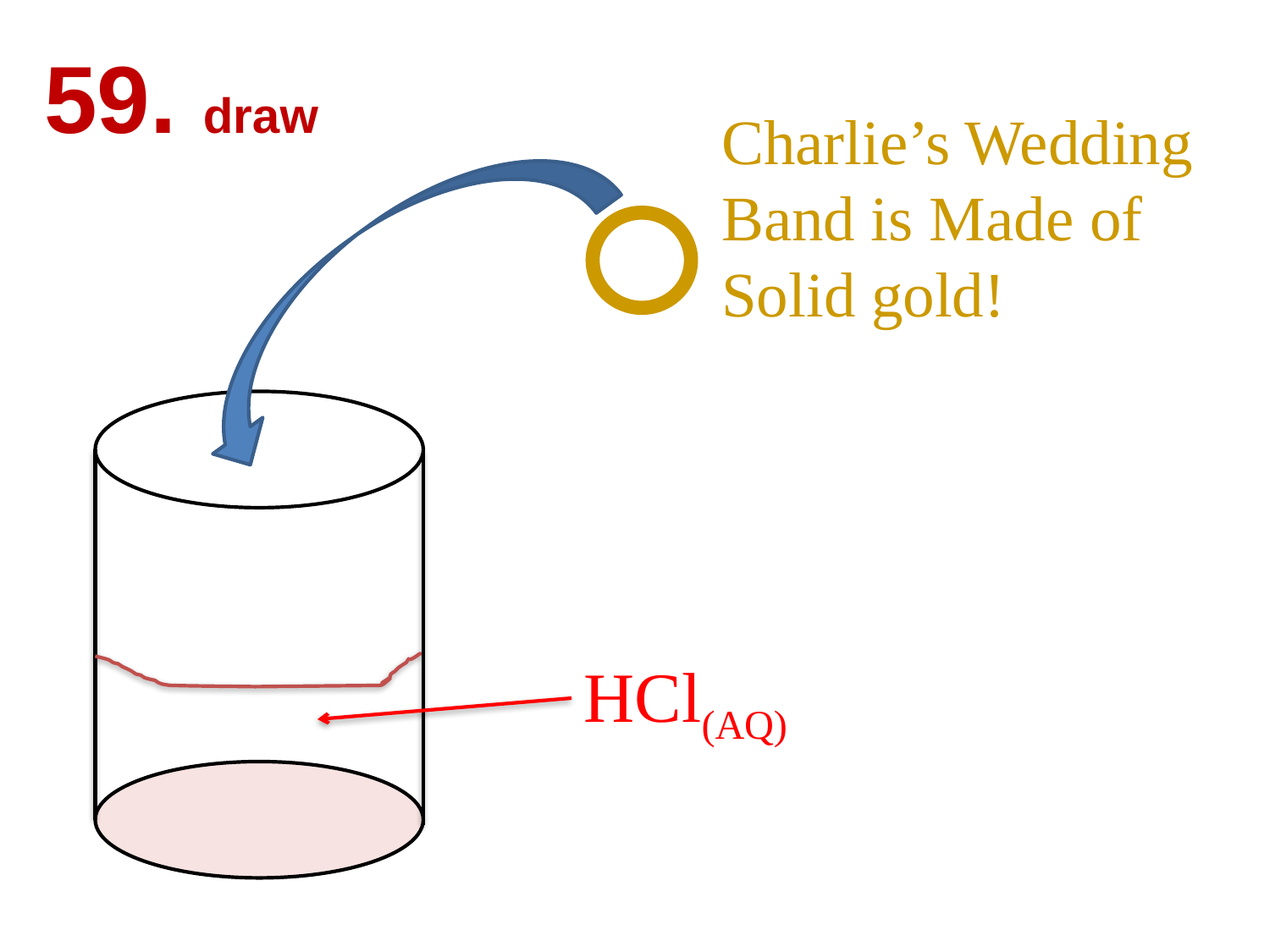

59. draw

Charlie’s Wedding Band is Made of
Solid gold!

HCl(AQ)